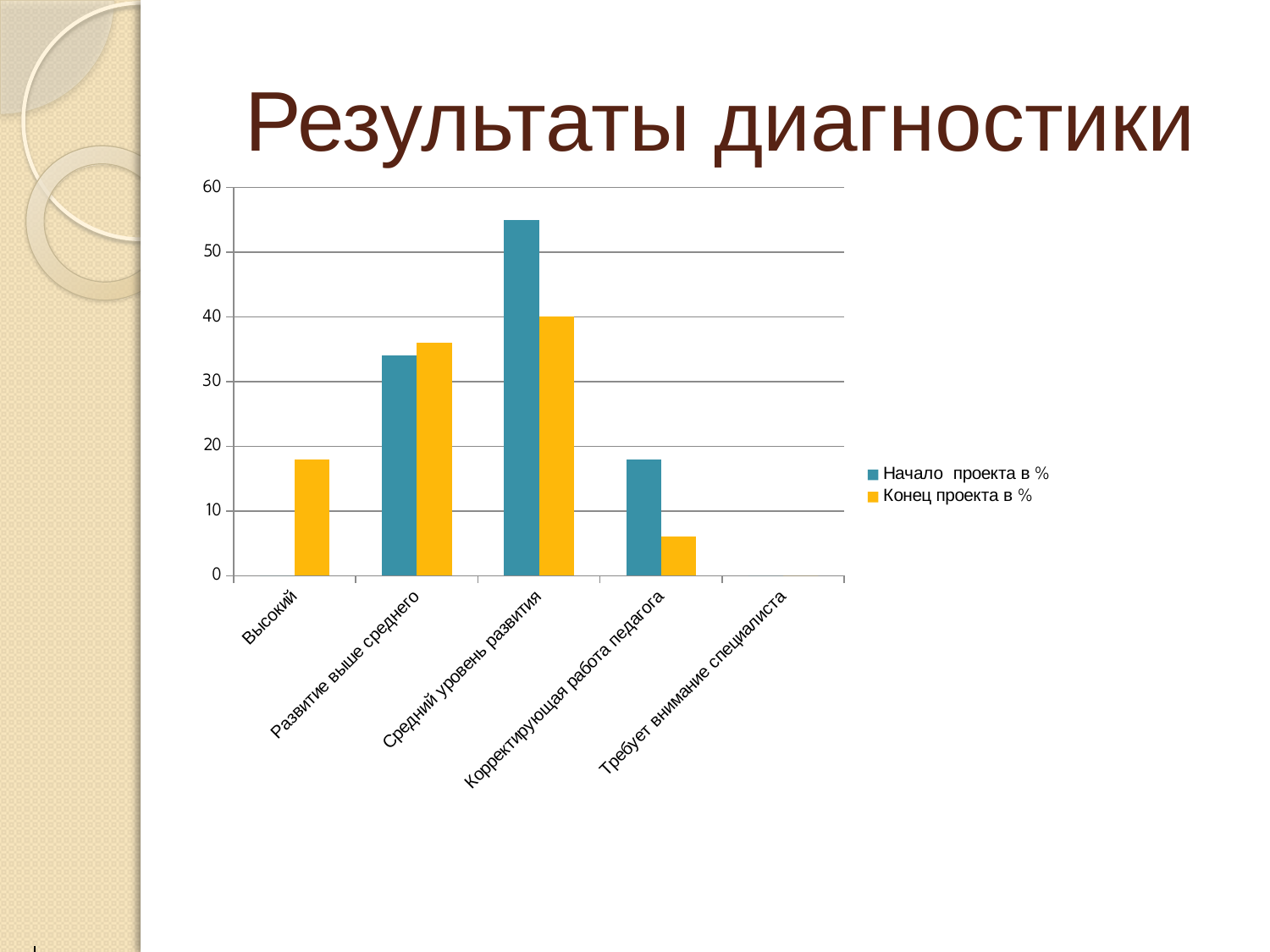

# Результаты диагностики

### Chart

| Category | Начало  проекта в % | Конец проекта в % |
|---|---|---|
| Высокий | 0.0 | 18.0 |
| Развитие выше среднего | 34.0 | 36.0 |
| Средний уровень развития | 55.0 | 40.0 |
| Корректирующая работа педагога | 18.0 | 6.0 |
| Требует внимание специалиста | 0.0 | 0.0 |
|  |
| --- |